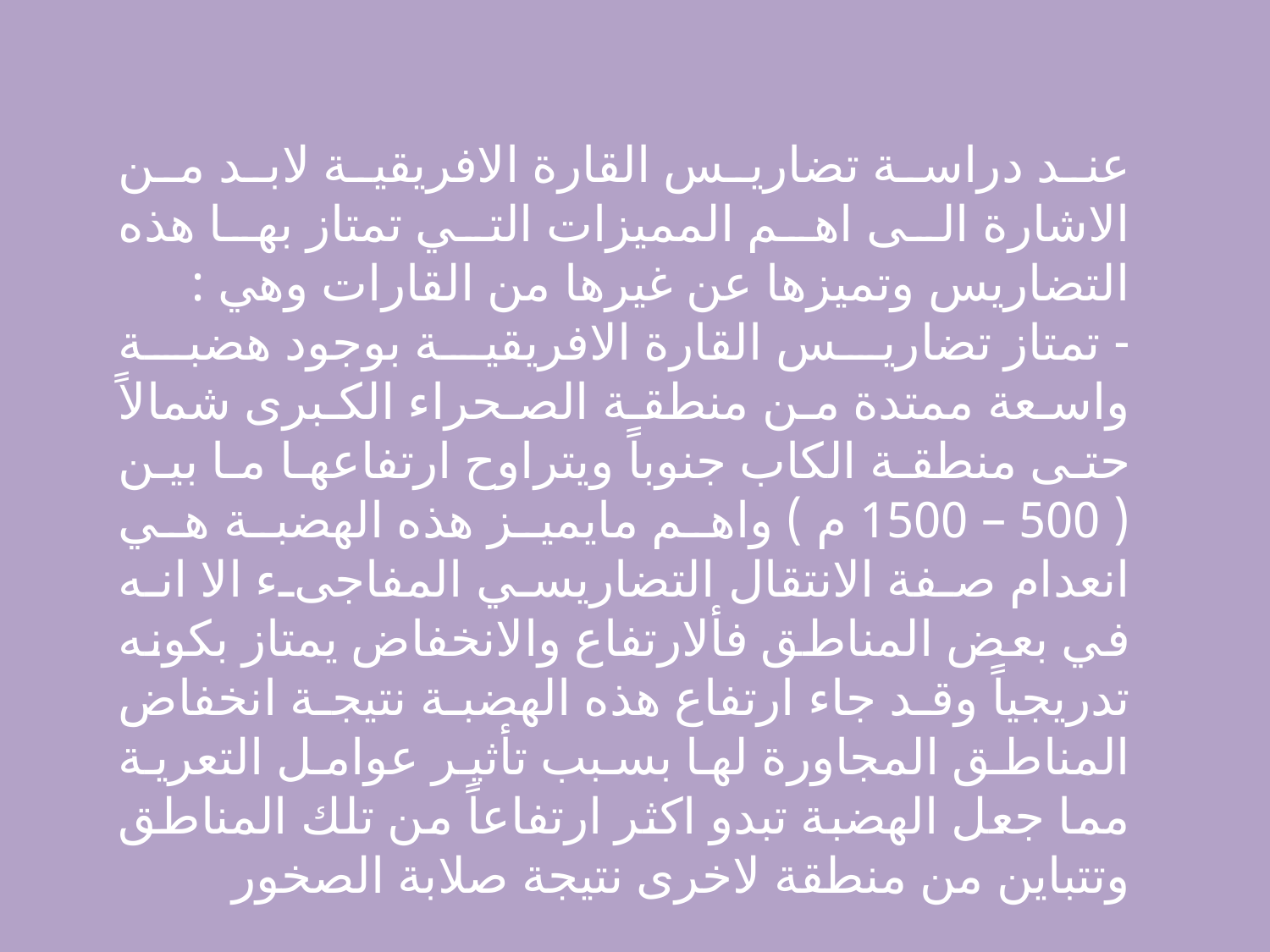

عند دراسة تضاريس القارة الافريقية لابد من الاشارة الى اهم المميزات التي تمتاز بها هذه التضاريس وتميزها عن غيرها من القارات وهي :
- تمتاز تضاريس القارة الافريقية بوجود هضبة واسعة ممتدة من منطقة الصحراء الكبرى شمالاً حتى منطقة الكاب جنوباً ويتراوح ارتفاعها ما بين ( 500 – 1500 م ) واهم مايميز هذه الهضبة هي انعدام صفة الانتقال التضاريسي المفاجىء الا انه في بعض المناطق فألارتفاع والانخفاض يمتاز بكونه تدريجياً وقد جاء ارتفاع هذه الهضبة نتيجة انخفاض المناطق المجاورة لها بسبب تأثير عوامل التعرية مما جعل الهضبة تبدو اكثر ارتفاعاً من تلك المناطق وتتباين من منطقة لاخرى نتيجة صلابة الصخور